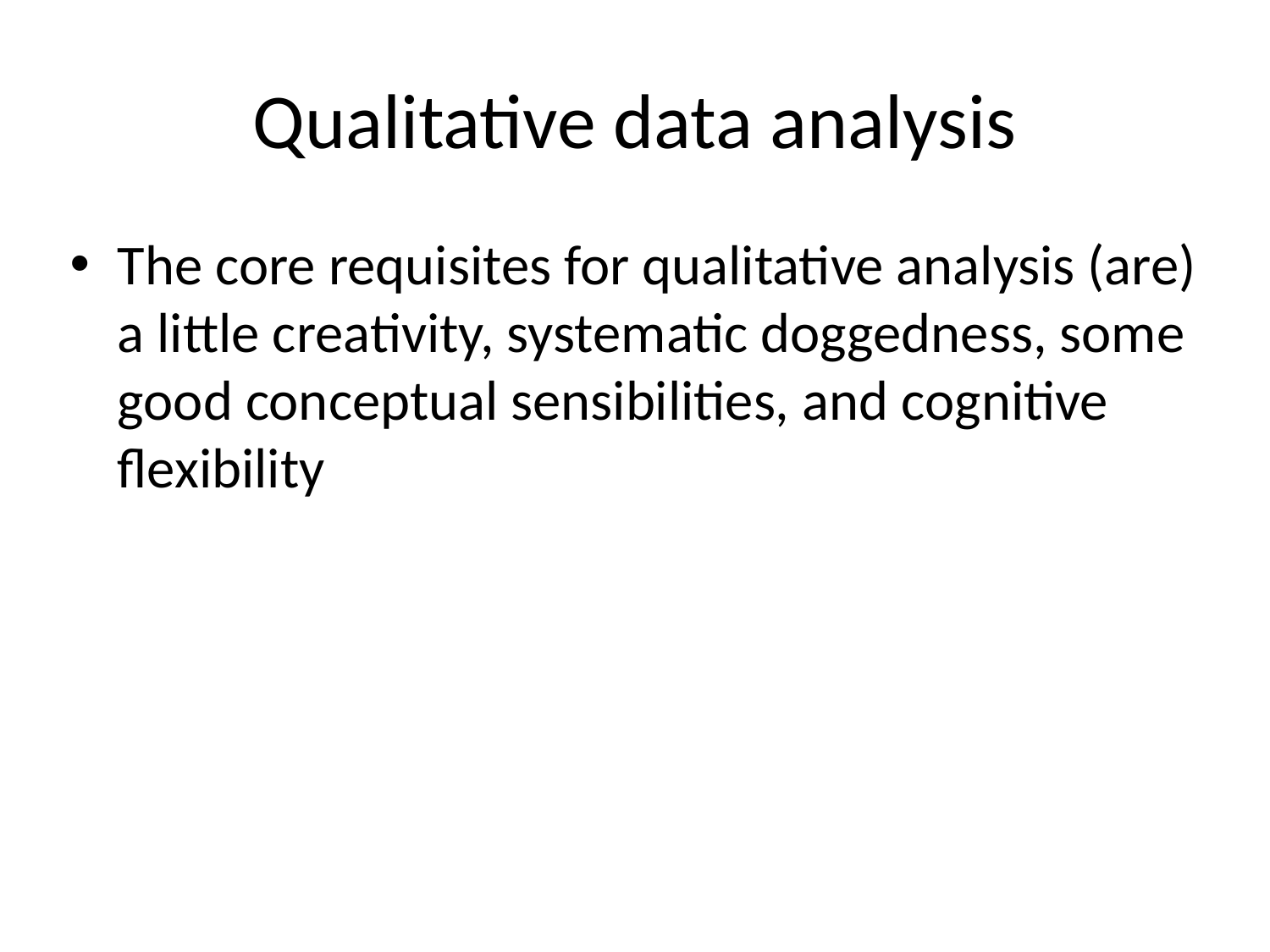

# Qualitative data analysis
The core requisites for qualitative analysis (are) a little creativity, systematic doggedness, some good conceptual sensibilities, and cognitive flexibility